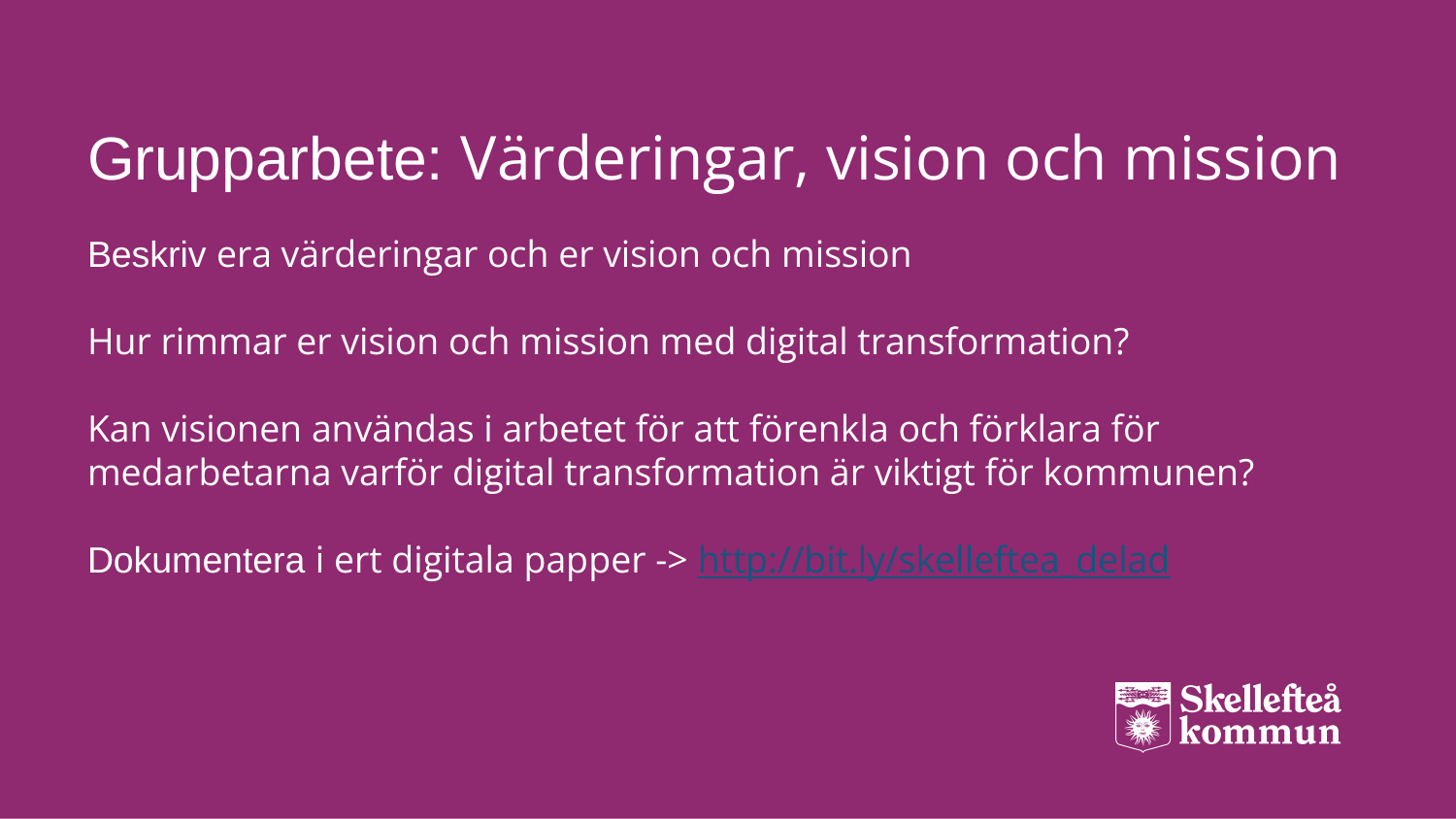

# Grupparbete: Värderingar, vision och mission
Beskriv era värderingar och er vision och mission

Hur rimmar er vision och mission med digital transformation?

Kan visionen användas i arbetet för att förenkla och förklara för medarbetarna varför digital transformation är viktigt för kommunen?

Dokumentera i ert digitala papper -> http://bit.ly/skelleftea_delad